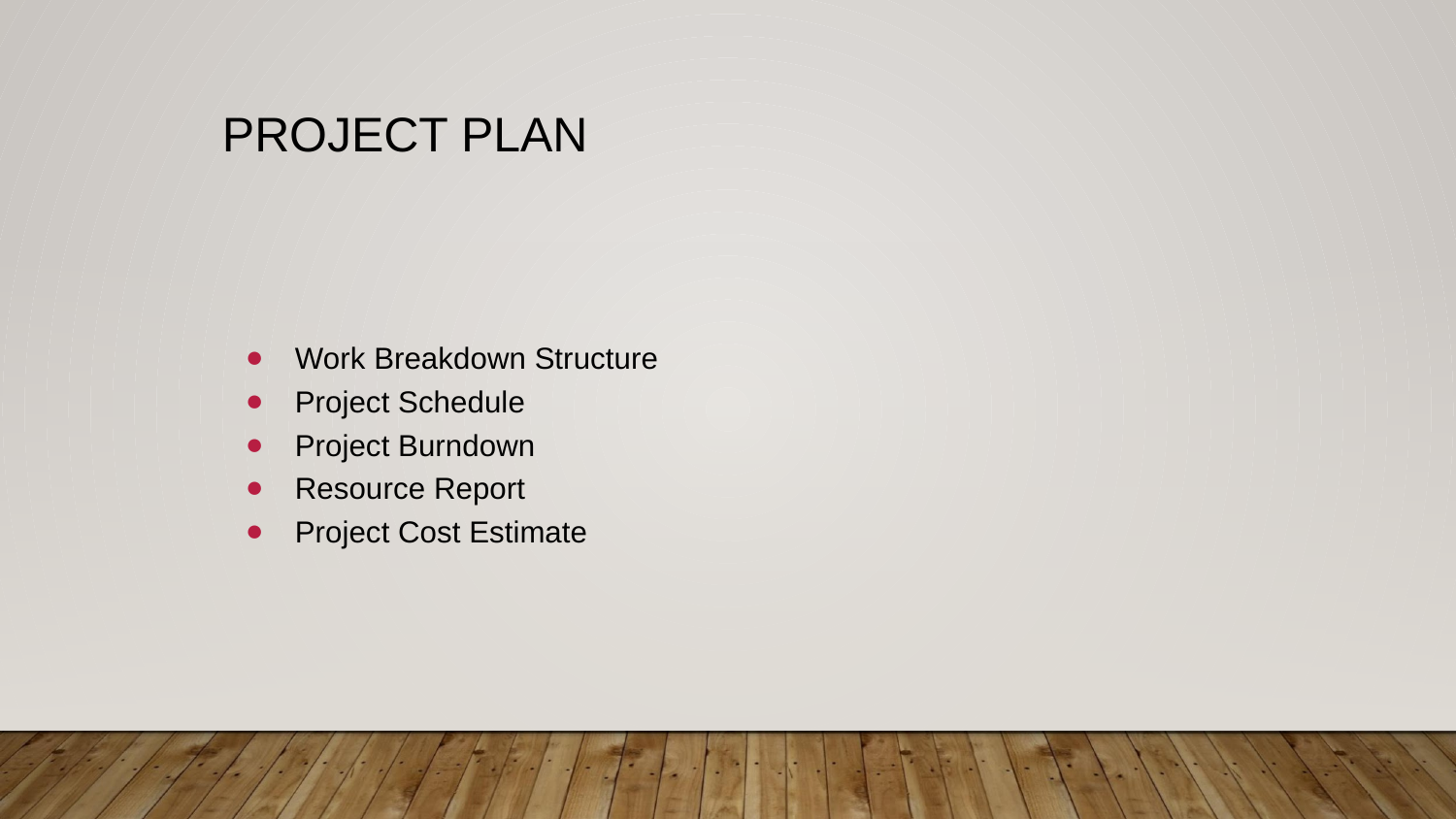

# PROJECT PLAN
Work Breakdown Structure
Project Schedule
Project Burndown
Resource Report
Project Cost Estimate